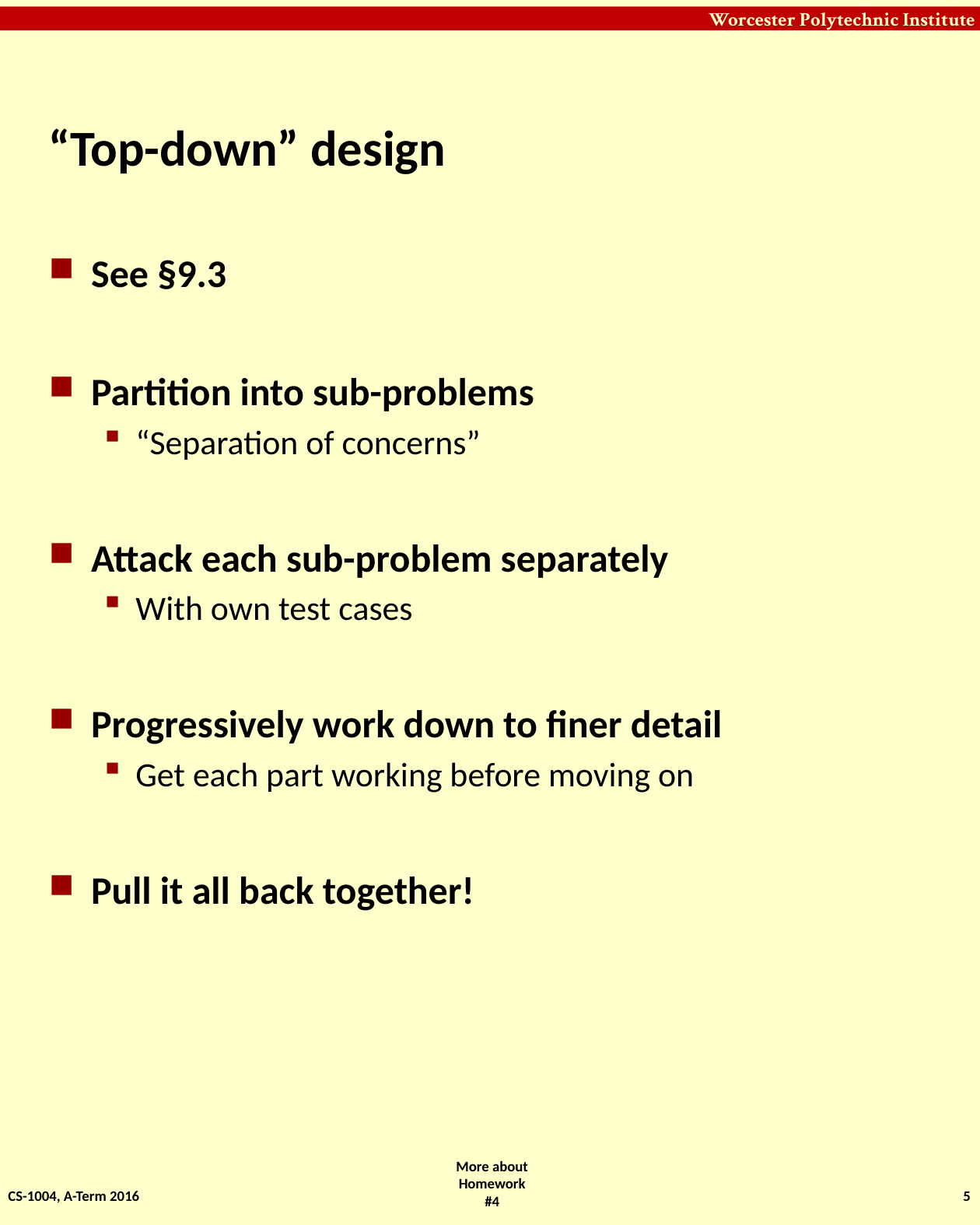

# “Top-down” design
See §9.3

Partition into sub-problems
“Separation of concerns”

Attack each sub-problem separately
With own test cases

Progressively work down to finer detail
Get each part working before moving on

Pull it all back together!
CS-1004, A-Term 2016
5
More about Homework #4